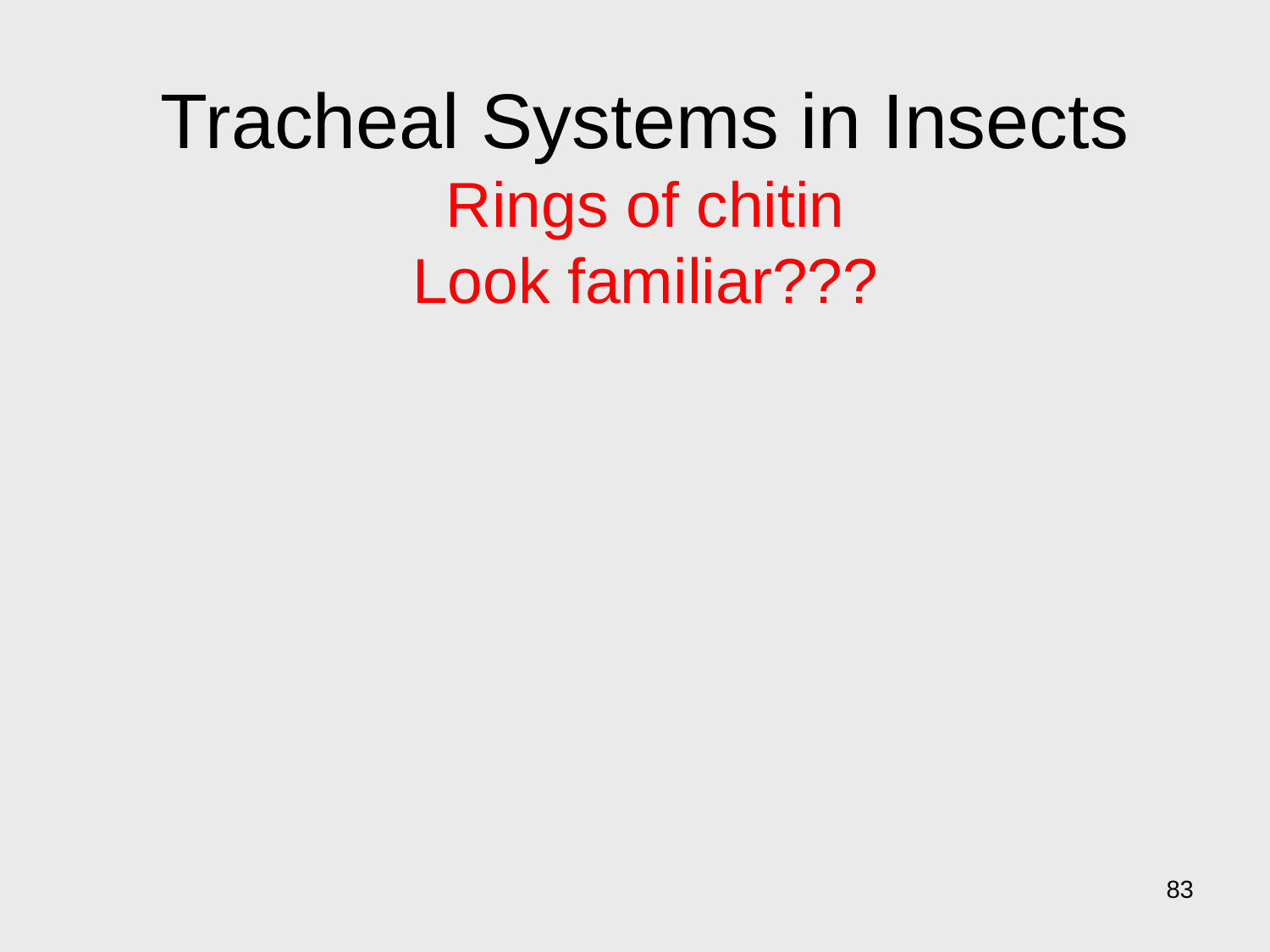

# Tracheal Systems in Insects Rings of chitin Look familiar???
83